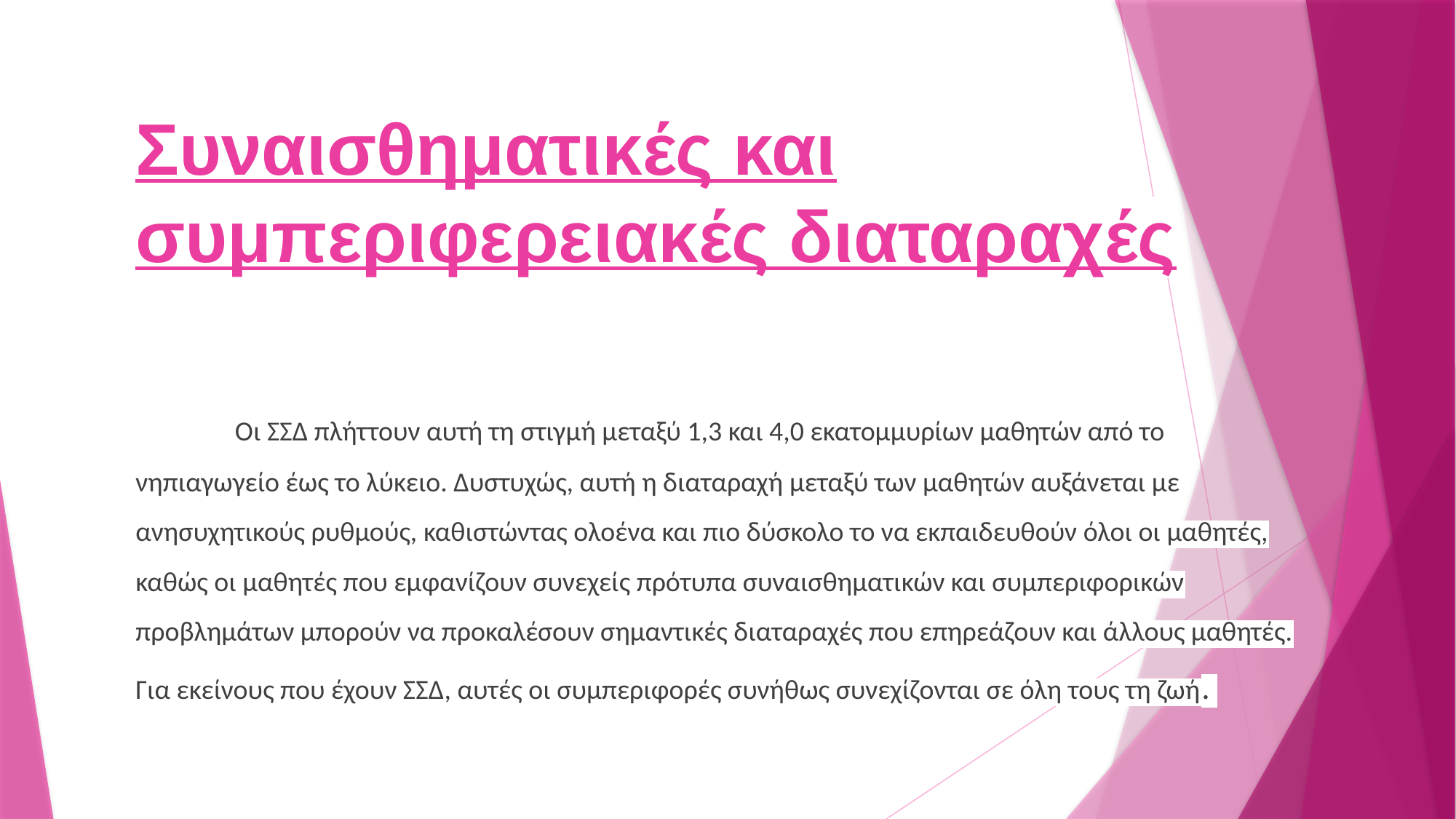

# Συναισθηματικές και συμπεριφερειακές διαταραχές
	Οι ΣΣΔ πλήττουν αυτή τη στιγμή μεταξύ 1,3 και 4,0 εκατομμυρίων μαθητών από το νηπιαγωγείο έως το λύκειο. Δυστυχώς, αυτή η διαταραχή μεταξύ των μαθητών αυξάνεται με ανησυχητικούς ρυθμούς, καθιστώντας ολοένα και πιο δύσκολο το να εκπαιδευθούν όλοι οι μαθητές, καθώς οι μαθητές που εμφανίζουν συνεχείς πρότυπα συναισθηματικών και συμπεριφορικών προβλημάτων μπορούν να προκαλέσουν σημαντικές διαταραχές που επηρεάζουν και άλλους μαθητές. Για εκείνους που έχουν ΣΣΔ, αυτές οι συμπεριφορές συνήθως συνεχίζονται σε όλη τους τη ζωή.